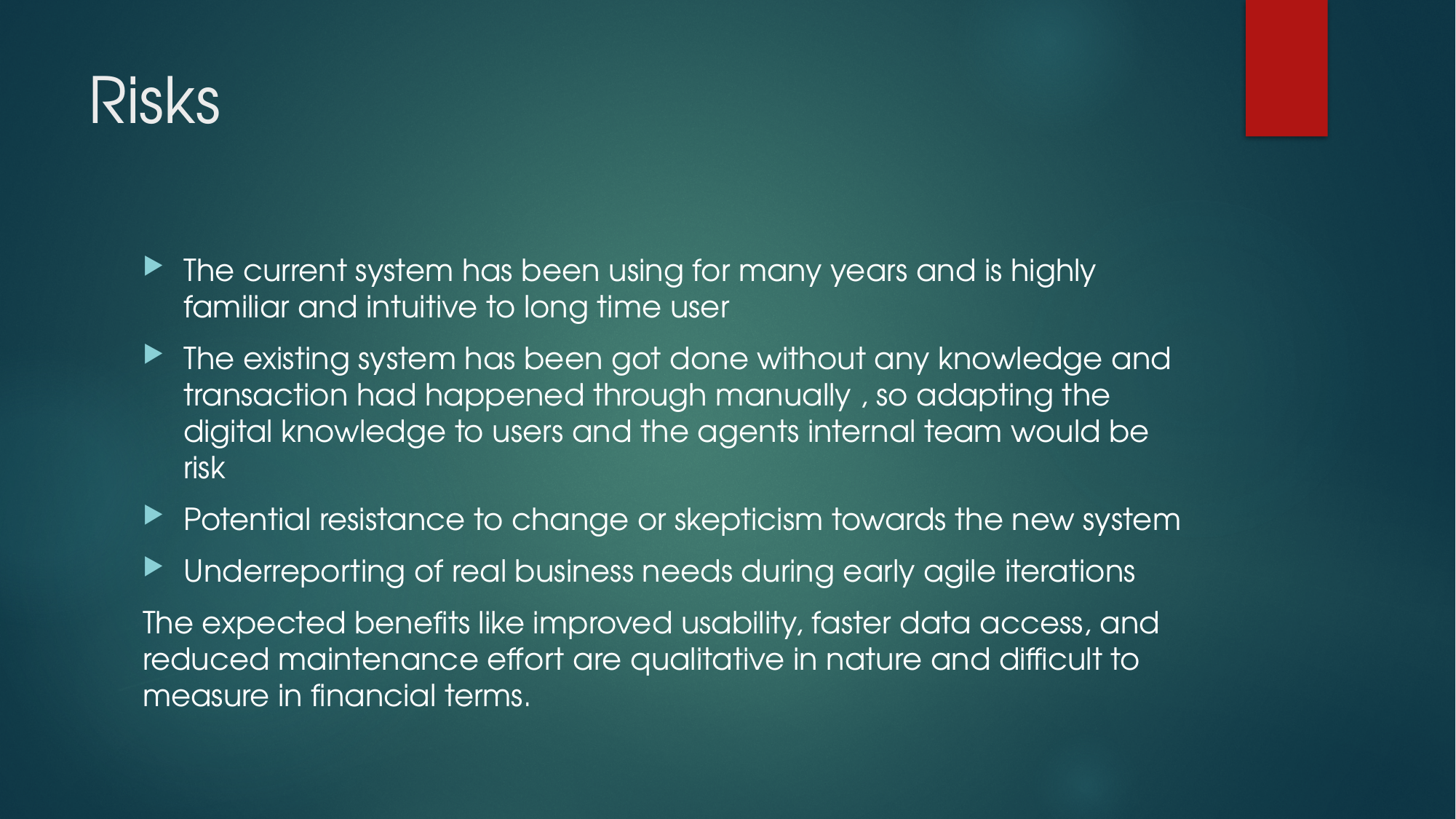

# Risks
The current system has been using for many years and is highly familiar and intuitive to long time user
The existing system has been got done without any knowledge and transaction had happened through manually , so adapting the digital knowledge to users and the agents internal team would be risk
Potential resistance to change or skepticism towards the new system
Underreporting of real business needs during early agile iterations
The expected benefits like improved usability, faster data access, and reduced maintenance effort are qualitative in nature and difficult to measure in financial terms.